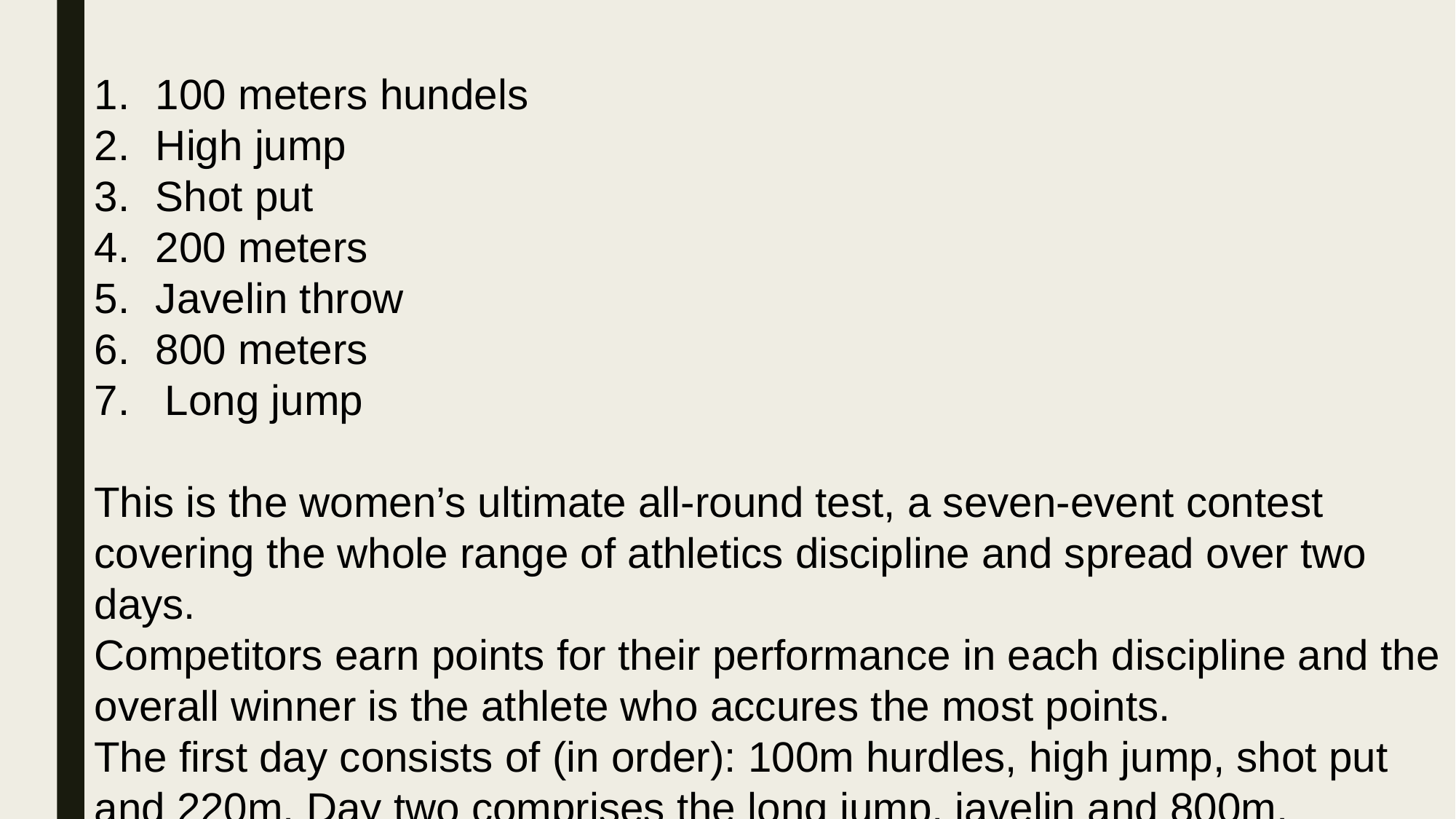

100 meters hundels
High jump
Shot put
200 meters
Javelin throw
800 meters
7.   Long jump

This is the women’s ultimate all-round test, a seven-event contest covering the whole range of athletics discipline and spread over two days.
Competitors earn points for their performance in each discipline and the overall winner is the athlete who accures the most points.
The first day consists of (in order): 100m hurdles, high jump, shot put and 220m. Day two comprises the long jump, javelin and 800m.